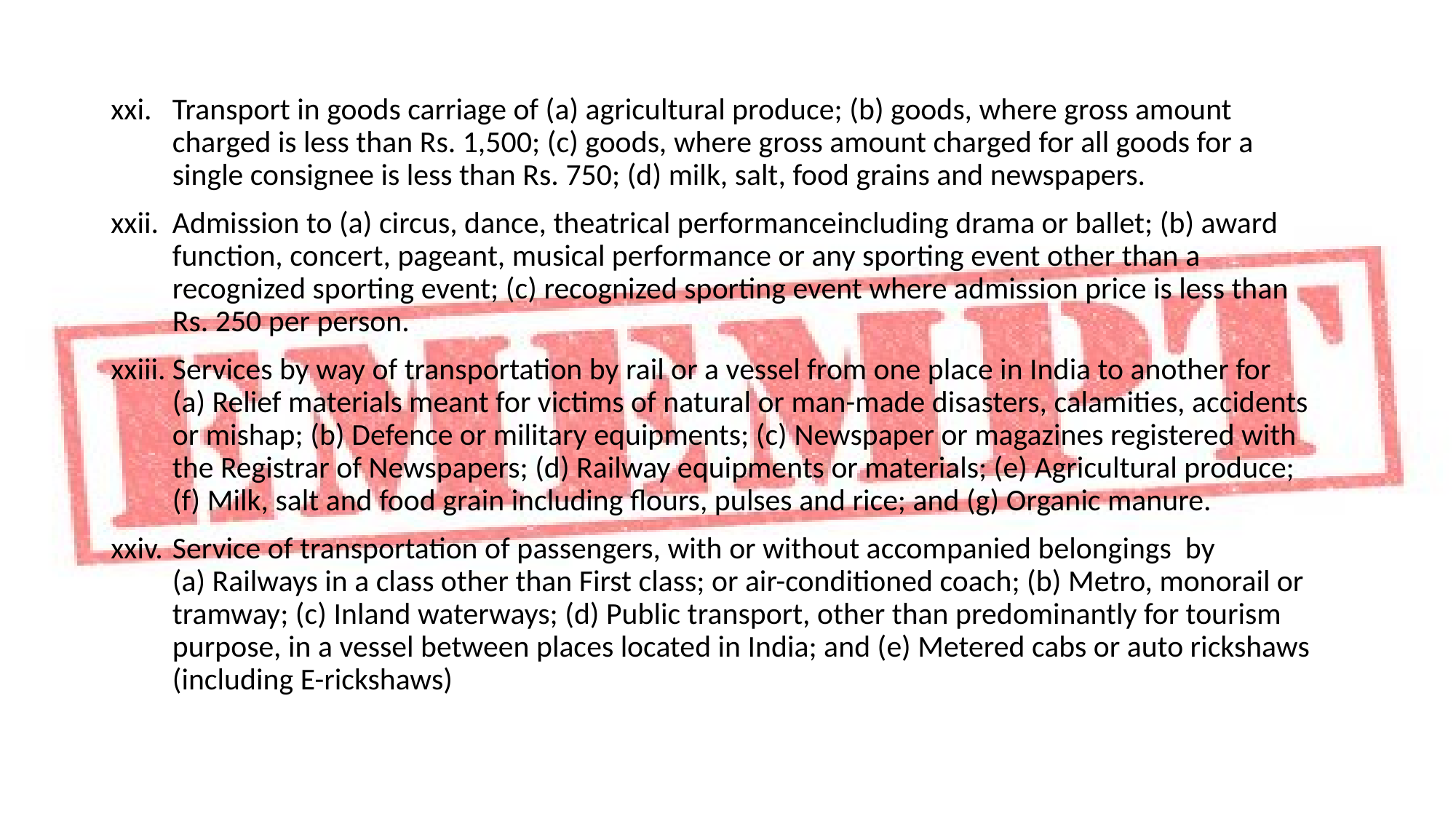

Transport in goods carriage of (a) agricultural produce; (b) goods, where gross amount charged is less than Rs. 1,500; (c) goods, where gross amount charged for all goods for a single consignee is less than Rs. 750; (d) milk, salt, food grains and newspapers.
Admission to (a) circus, dance, theatrical performanceincluding drama or ballet; (b) award function, concert, pageant, musical performance or any sporting event other than a recognized sporting event; (c) recognized sporting event where admission price is less than Rs. 250 per person.
Services by way of transportation by rail or a vessel from one place in India to another for    (a) Relief materials meant for victims of natural or man-made disasters, calamities, accidents or mishap; (b) Defence or military equipments; (c) Newspaper or magazines registered with the Registrar of Newspapers; (d) Railway equipments or materials; (e) Agricultural produce; (f) Milk, salt and food grain including flours, pulses and rice; and (g) Organic manure.
Service of transportation of passengers, with or without accompanied belongings  by            (a) Railways in a class other than First class; or air-conditioned coach; (b) Metro, monorail or tramway; (c) Inland waterways; (d) Public transport, other than predominantly for tourism purpose, in a vessel between places located in India; and (e) Metered cabs or auto rickshaws (including E-rickshaws)